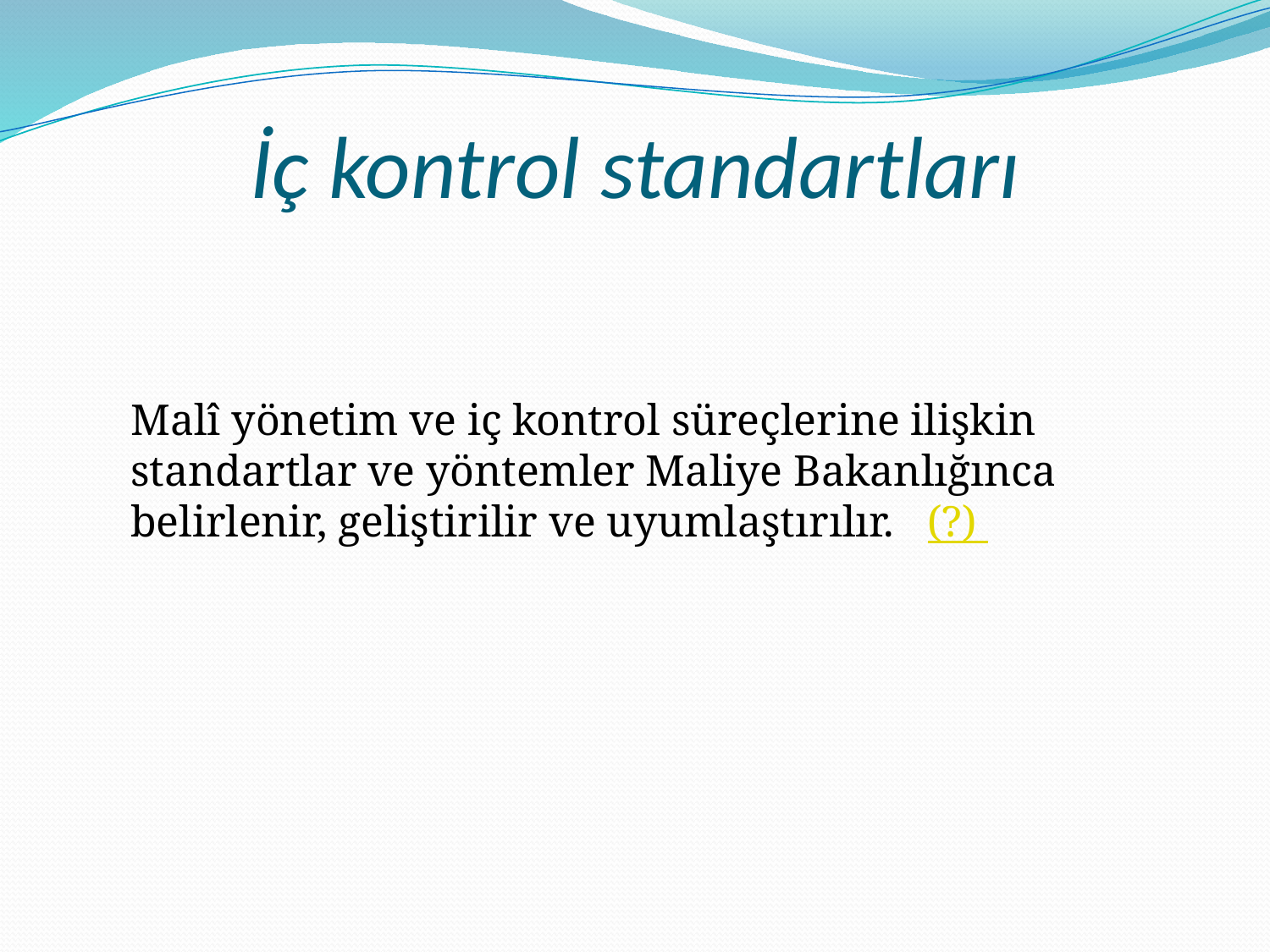

# İç kontrol standartları

Malî yönetim ve iç kontrol süreçlerine ilişkin standartlar ve yöntemler Maliye Bakanlığınca belirlenir, geliştirilir ve uyumlaştırılır.   (?)